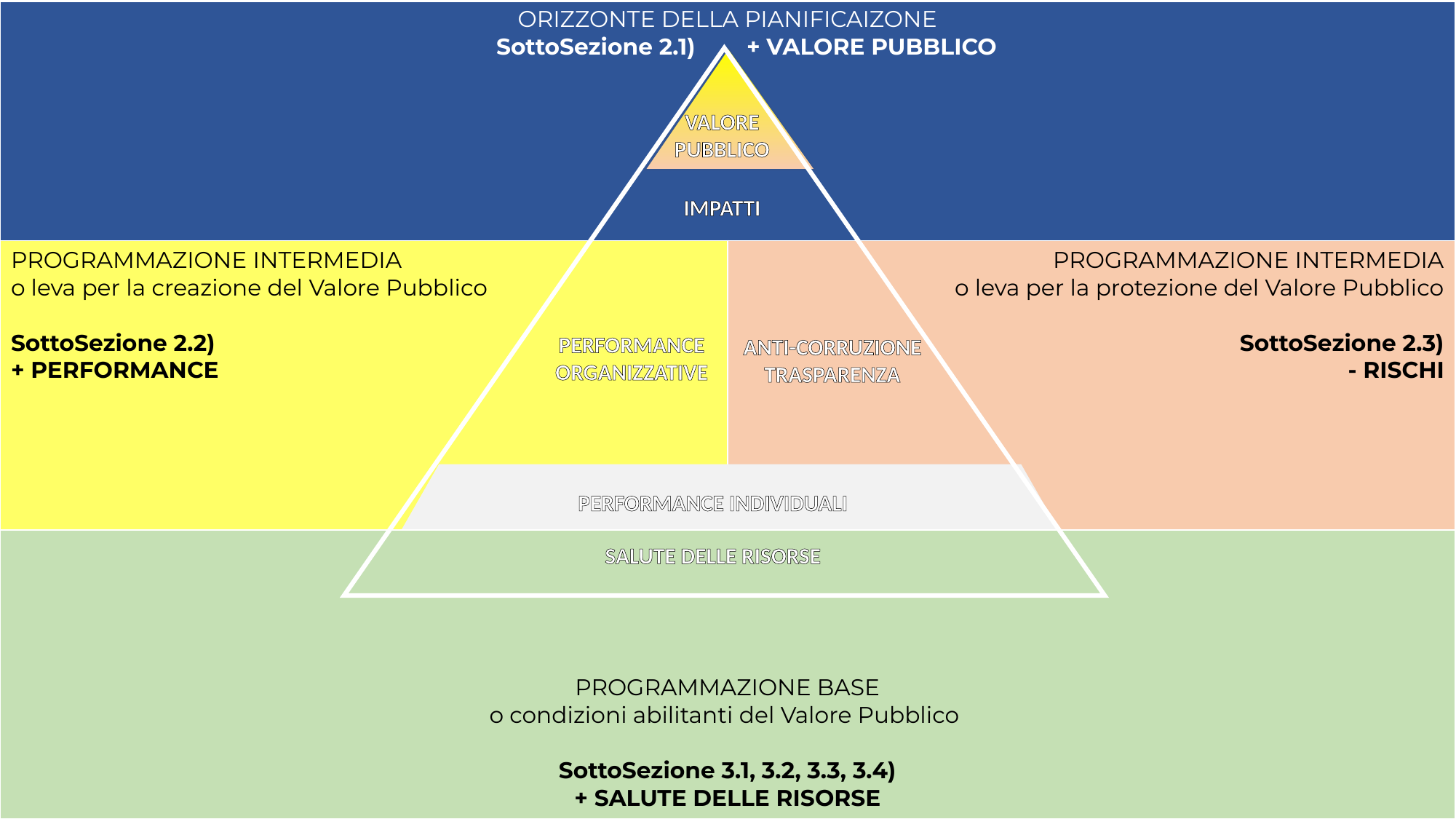

| ORIZZONTE DELLA PIANIFICAIZONE SottoSezione 2.1) + VALORE PUBBLICO |  |
| --- | --- |
| PROGRAMMAZIONE INTERMEDIA o leva per la creazione del Valore Pubblico SottoSezione 2.2) + PERFORMANCE | PROGRAMMAZIONE INTERMEDIA o leva per la protezione del Valore Pubblico SottoSezione 2.3) - RISCHI |
| PROGRAMMAZIONE BASE o condizioni abilitanti del Valore Pubblico SottoSezione 3.1, 3.2, 3.3, 3.4) + SALUTE DELLE RISORSE |  |

VALORE
PUBBLICO
IMPATTI
PERFORMANCE
ORGANIZZATIVE
ANTI-CORRUZIONE
TRASPARENZA

PERFORMANCE INDIVIDUALI
SALUTE DELLE RISORSE